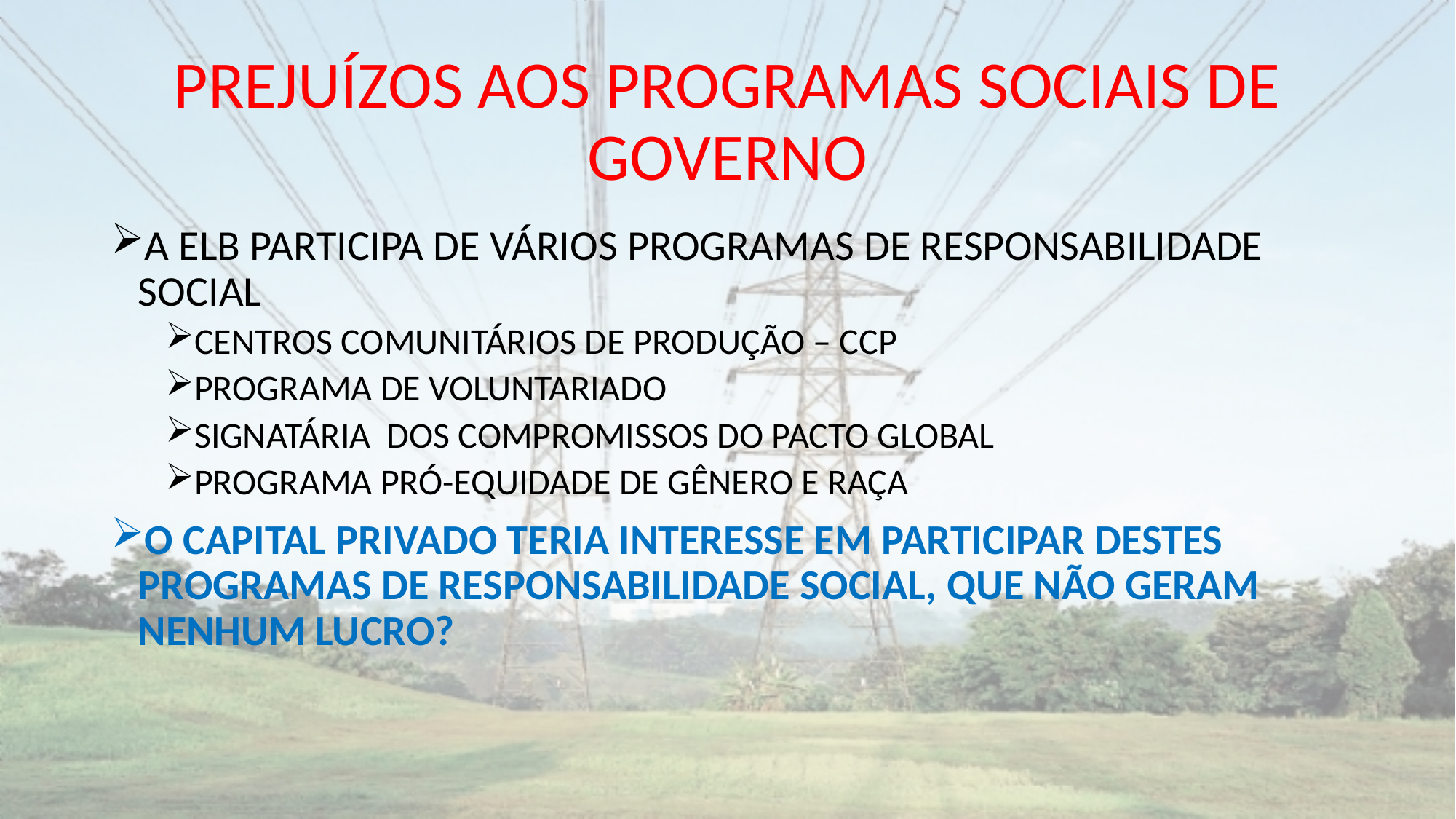

# PREJUÍZOS AOS PROGRAMAS SOCIAIS DE GOVERNO
A ELB PARTICIPA DE VÁRIOS PROGRAMAS DE RESPONSABILIDADE SOCIAL
CENTROS COMUNITÁRIOS DE PRODUÇÃO – CCP
PROGRAMA DE VOLUNTARIADO
SIGNATÁRIA  DOS COMPROMISSOS DO PACTO GLOBAL
PROGRAMA PRÓ-EQUIDADE DE GÊNERO E RAÇA
O CAPITAL PRIVADO TERIA INTERESSE EM PARTICIPAR DESTES PROGRAMAS DE RESPONSABILIDADE SOCIAL, QUE NÃO GERAM NENHUM LUCRO?